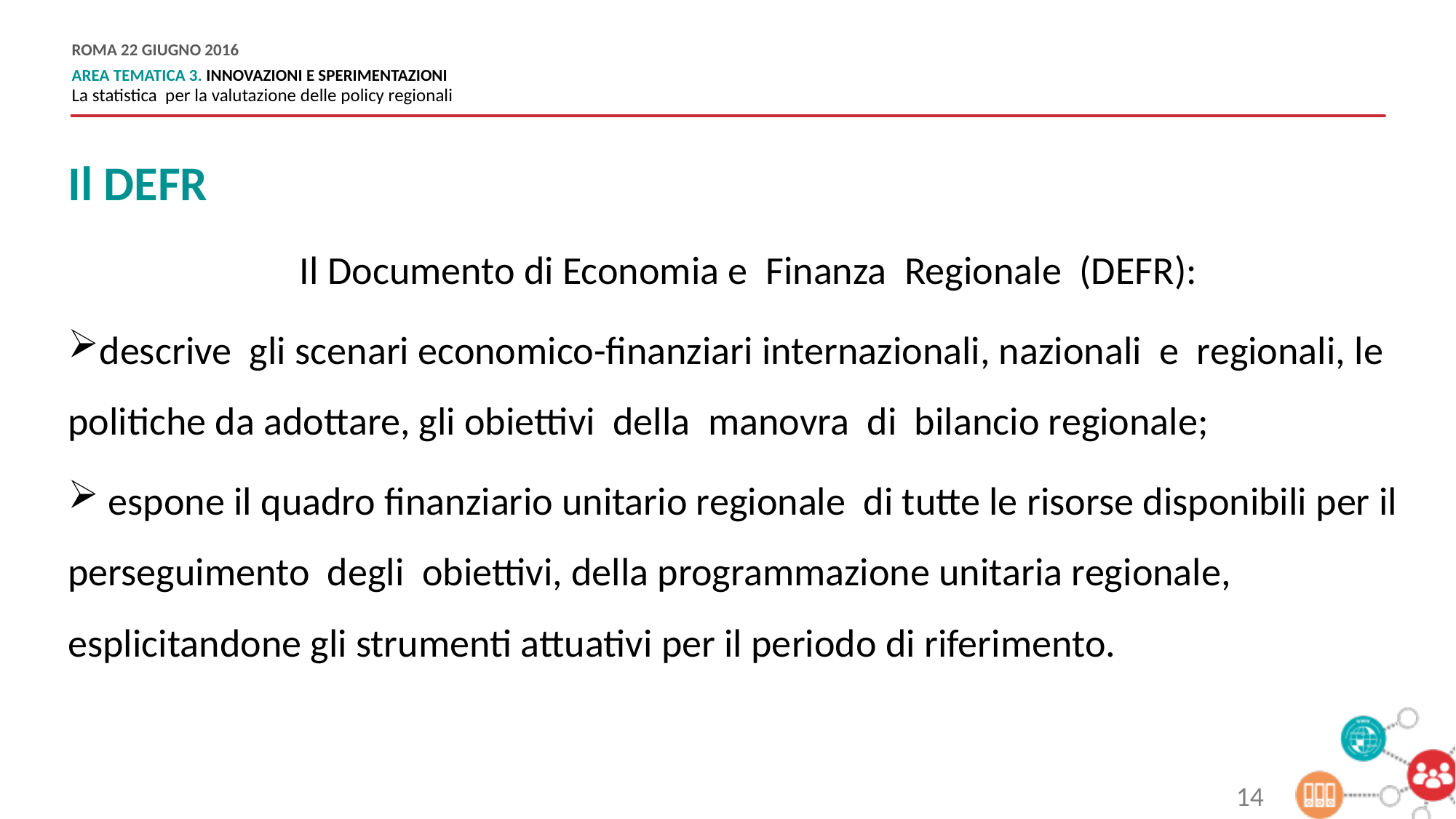

Il DEFR
Il Documento di Economia e  Finanza  Regionale  (DEFR):
descrive  gli scenari economico-finanziari internazionali, nazionali  e  regionali, le politiche da adottare, gli obiettivi  della  manovra  di  bilancio regionale;
 espone il quadro finanziario unitario regionale  di tutte le risorse disponibili per il  perseguimento  degli  obiettivi, della programmazione unitaria regionale, esplicitandone gli strumenti attuativi per il periodo di riferimento.

14